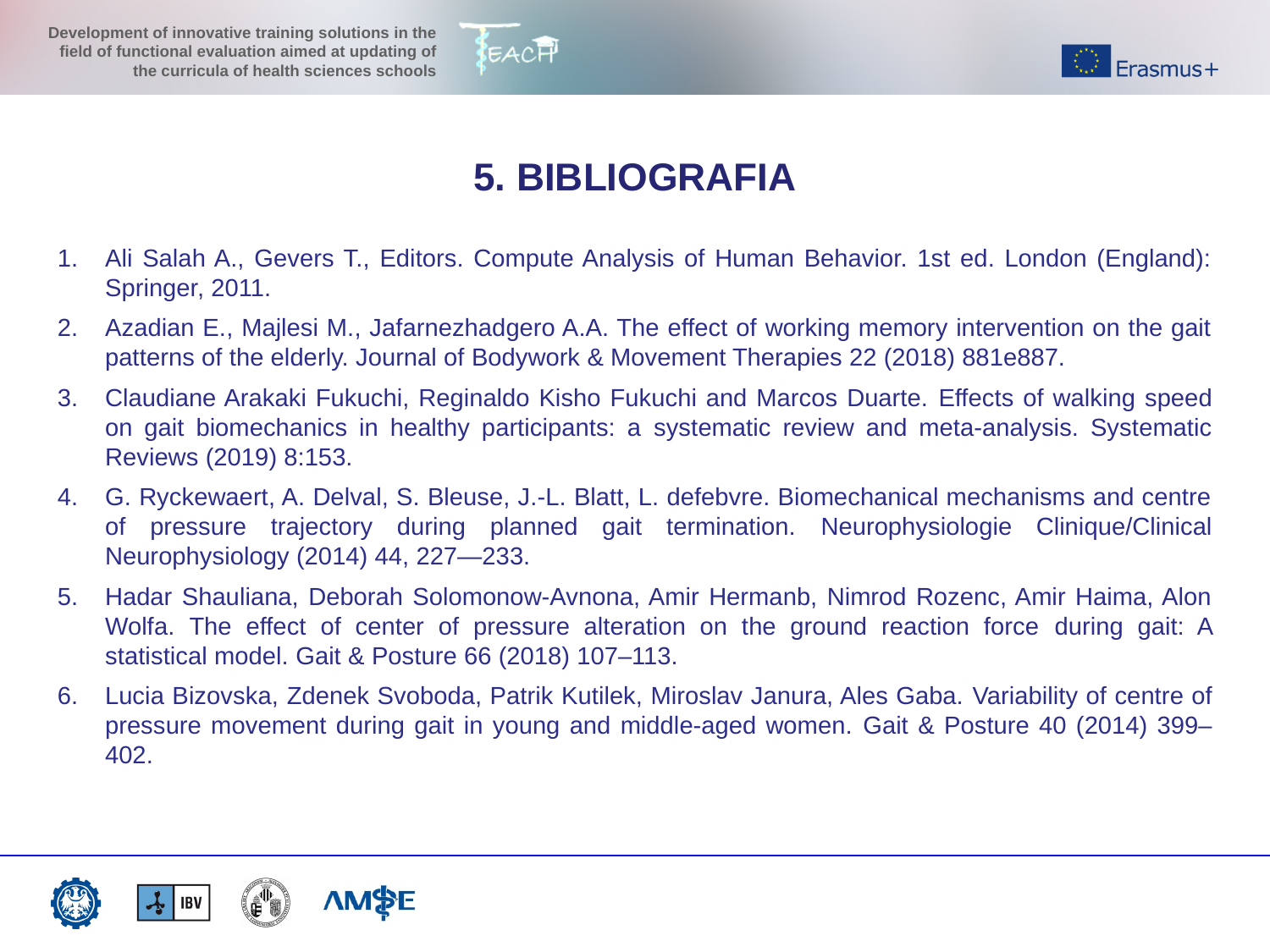

5. BIBLIOGRAFIA
Ali Salah A., Gevers T., Editors. Compute Analysis of Human Behavior. 1st ed. London (England): Springer, 2011.
Azadian E., Majlesi M., Jafarnezhadgero A.A. The effect of working memory intervention on the gait patterns of the elderly. Journal of Bodywork & Movement Therapies 22 (2018) 881e887.
Claudiane Arakaki Fukuchi, Reginaldo Kisho Fukuchi and Marcos Duarte. Effects of walking speed on gait biomechanics in healthy participants: a systematic review and meta-analysis. Systematic Reviews (2019) 8:153.
G. Ryckewaert, A. Delval, S. Bleuse, J.-L. Blatt, L. defebvre. Biomechanical mechanisms and centre of pressure trajectory during planned gait termination. Neurophysiologie Clinique/Clinical Neurophysiology (2014) 44, 227—233.
Hadar Shauliana, Deborah Solomonow-Avnona, Amir Hermanb, Nimrod Rozenc, Amir Haima, Alon Wolfa. The effect of center of pressure alteration on the ground reaction force during gait: A statistical model. Gait & Posture 66 (2018) 107–113.
Lucia Bizovska, Zdenek Svoboda, Patrik Kutilek, Miroslav Janura, Ales Gaba. Variability of centre of pressure movement during gait in young and middle-aged women. Gait & Posture 40 (2014) 399–402.